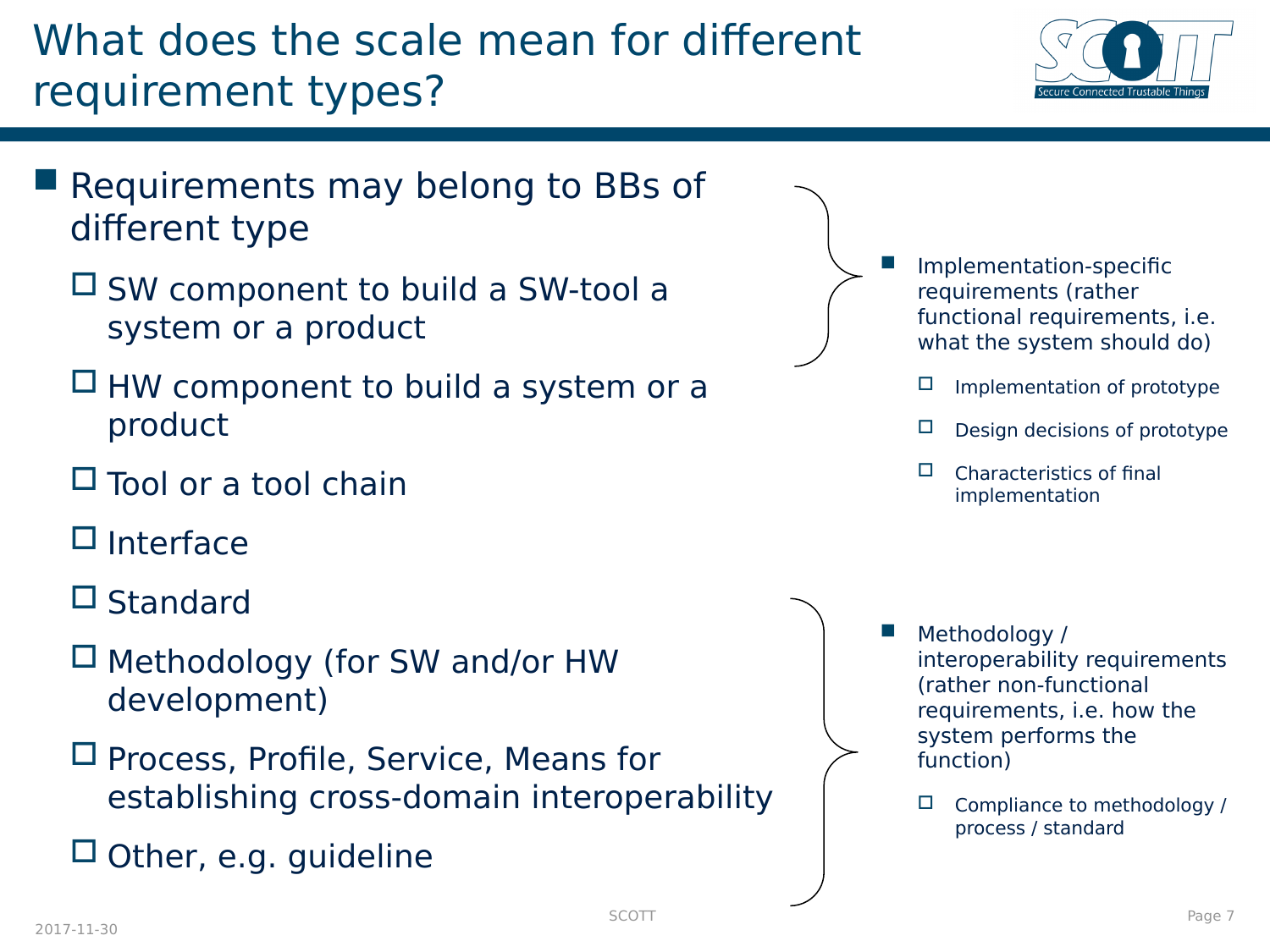

# What does the scale mean for different requirement types?
Requirements may belong to BBs of different type
SW component to build a SW-tool a system or a product
HW component to build a system or a product
Tool or a tool chain
Interface
Standard
Methodology (for SW and/or HW development)
Process, Profile, Service, Means for establishing cross-domain interoperability
Other, e.g. guideline

Implementation-specific requirements (rather functional requirements, i.e. what the system should do)
Implementation of prototype
Design decisions of prototype
Characteristics of final implementation

Methodology / interoperability requirements (rather non-functional requirements, i.e. how the system performs the function)
Compliance to methodology / process / standard

SCOTT
Page 7
2017-11-30